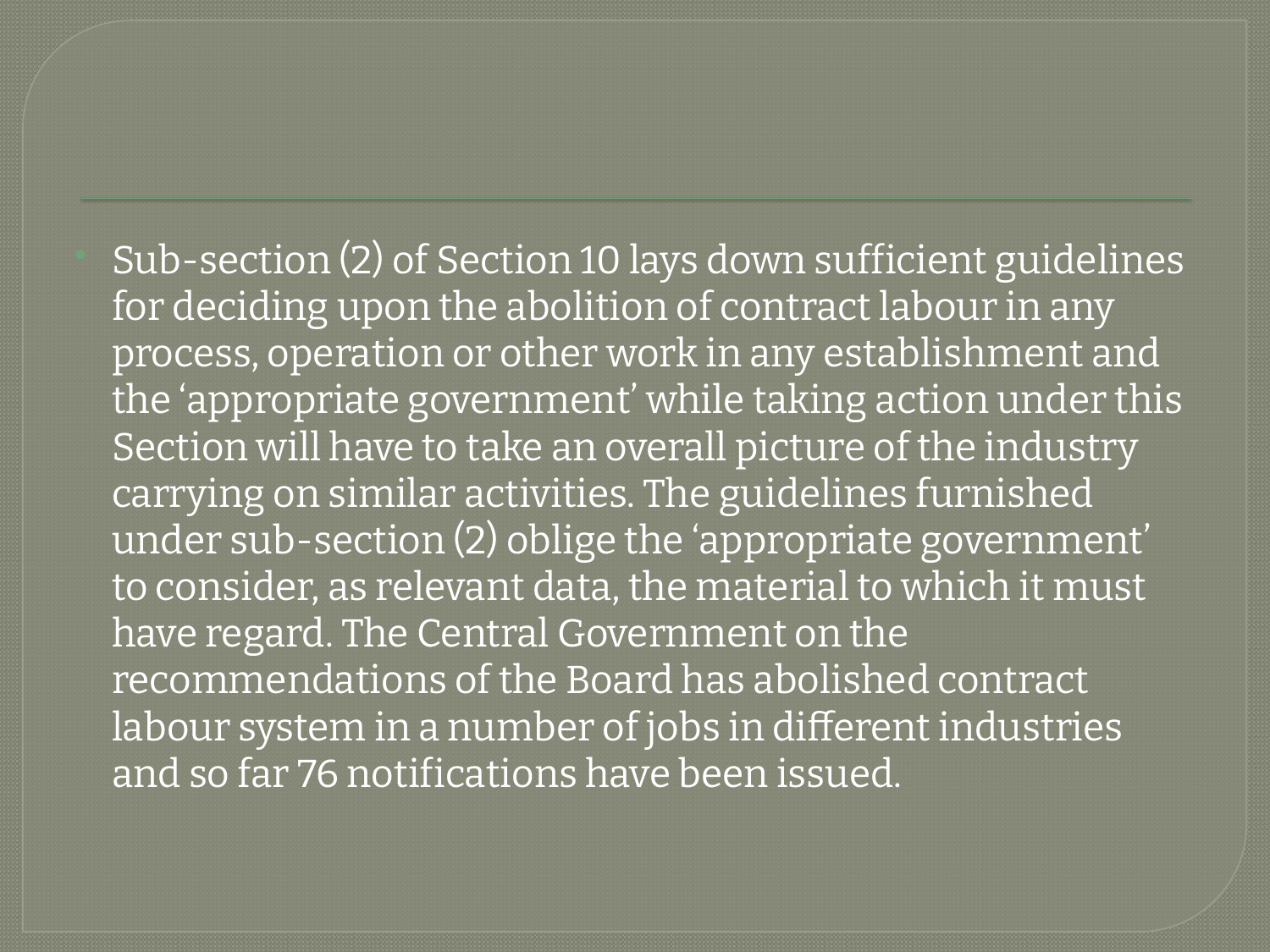

Sub-section (2) of Section 10 lays down sufficient guidelines for deciding upon the abolition of contract labour in any process, operation or other work in any establishment and the ‘appropriate government’ while taking action under this Section will have to take an overall picture of the industry carrying on similar activities. The guidelines furnished under sub-section (2) oblige the ‘appropriate government’ to consider, as relevant data, the material to which it must have regard. The Central Government on the recommendations of the Board has abolished contract labour system in a number of jobs in different industries and so far 76 notifications have been issued.